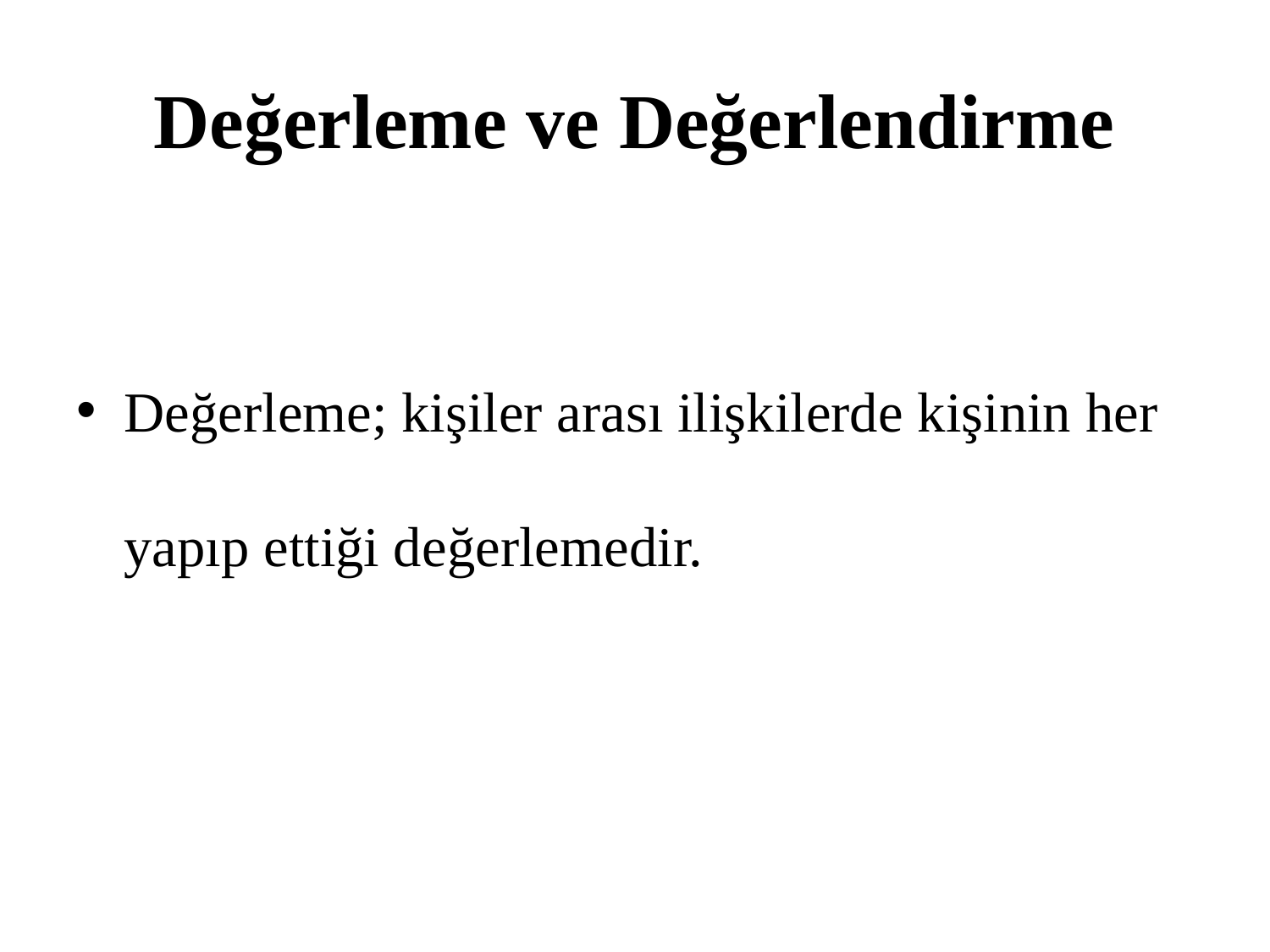

# Değerleme ve Değerlendirme

Değerleme; kişiler arası ilişkilerde kişinin her yapıp ettiği değerlemedir.